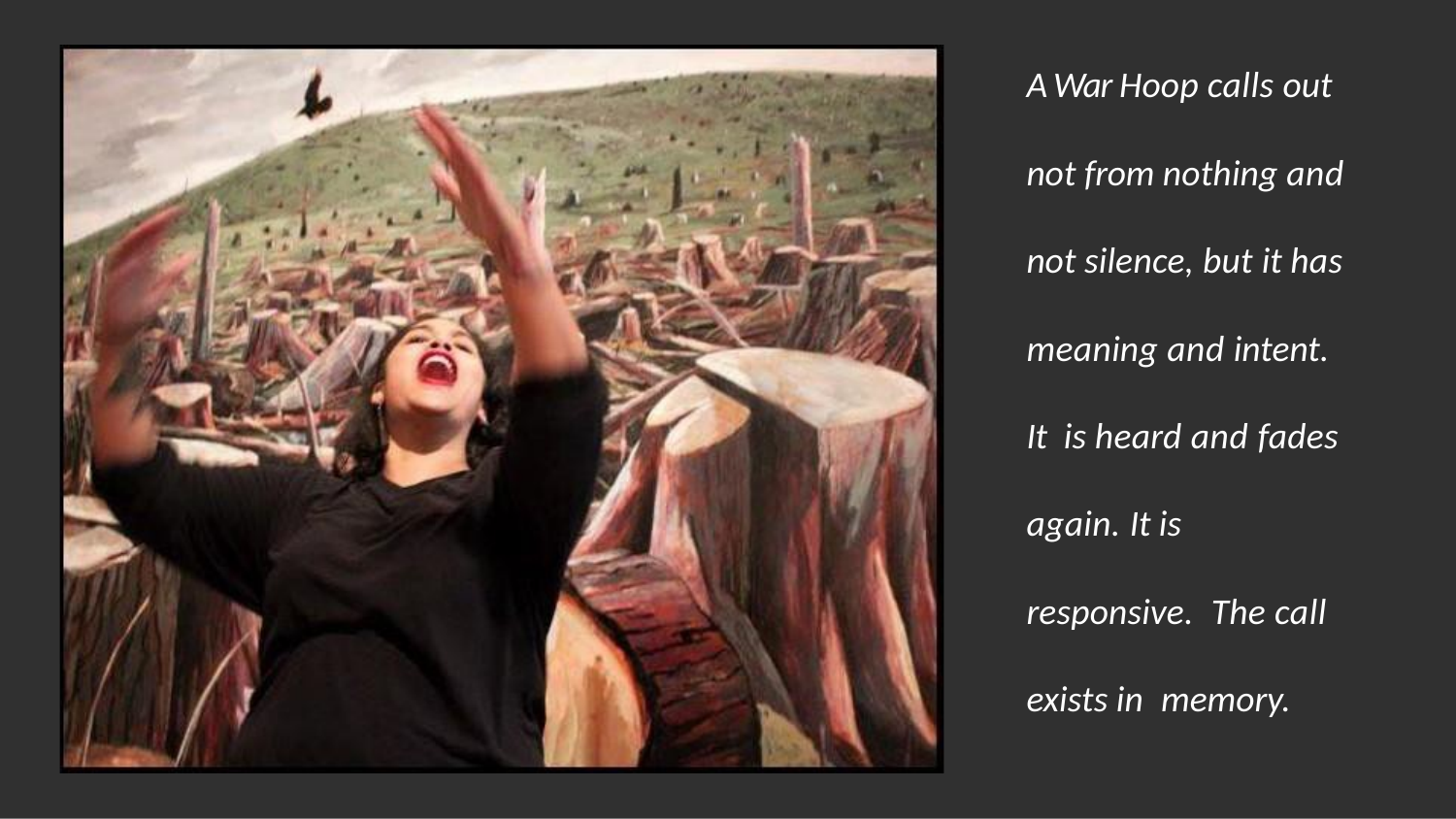

A War Hoop calls out
not from nothing and  not silence, but it has  meaning and intent. It  is heard and fades  again. It is responsive.  The call exists in  memory.